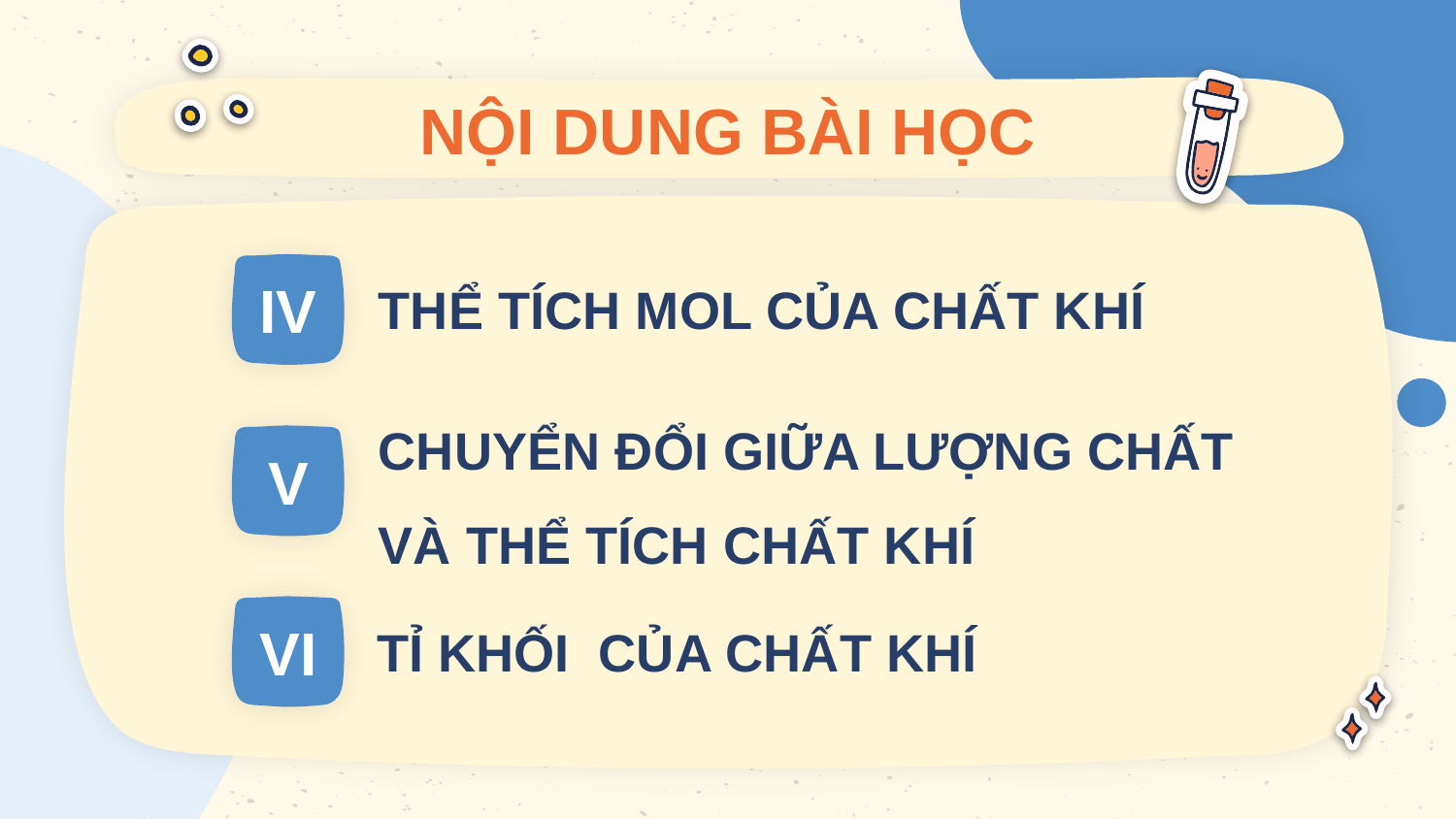

# NỘI DUNG BÀI HỌC

THỂ TÍCH MOL CỦA CHẤT KHÍ
IV
CHUYỂN ĐỔI GIỮA LƯỢNG CHẤT VÀ THỂ TÍCH CHẤT KHÍ

V

TỈ KHỐI  CỦA CHẤT KHÍ
VI